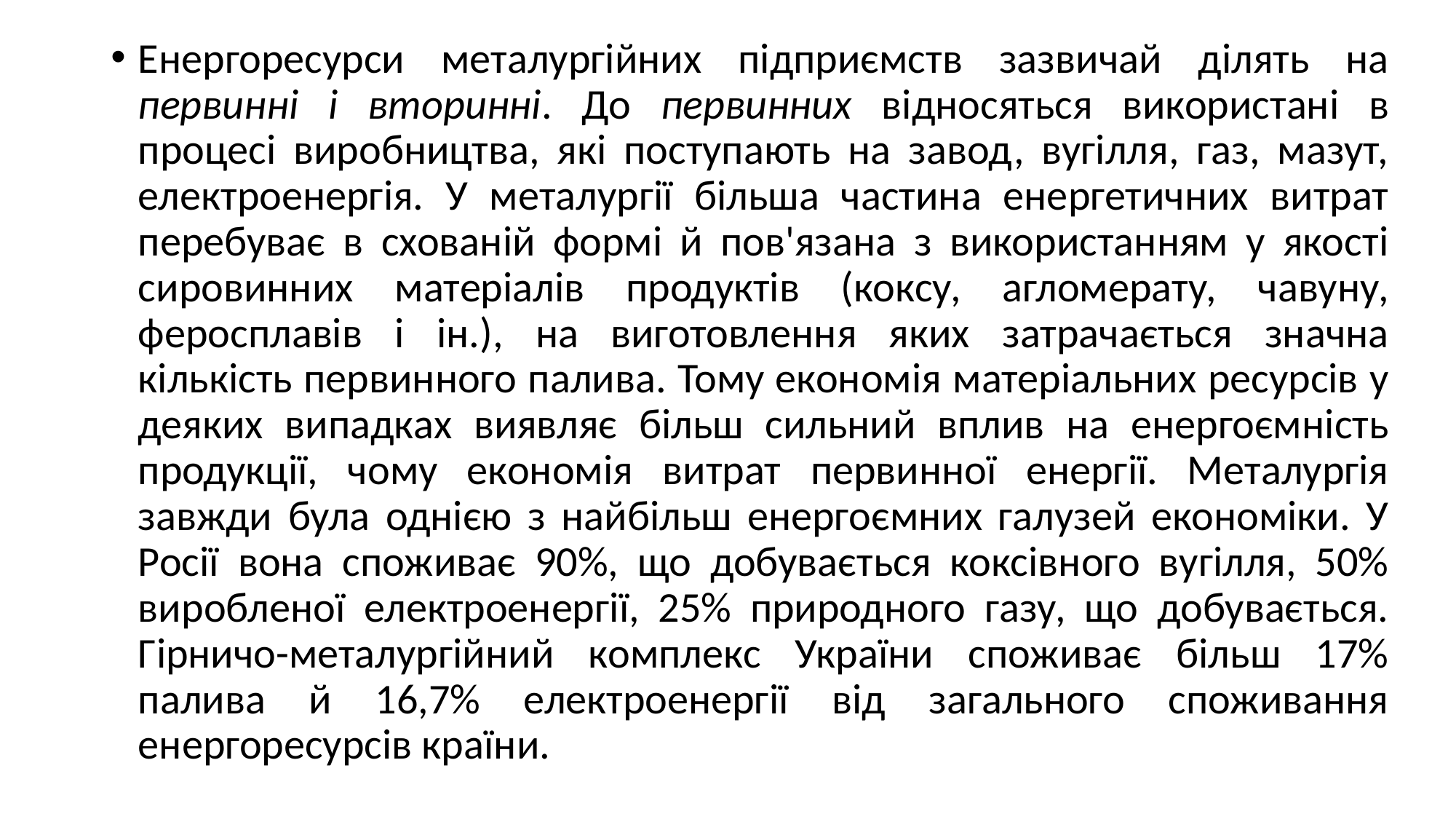

Енергоресурси металургійних підприємств зазвичай ділять на первинні і вторинні. До первинних відносяться використані в процесі виробництва, які поступають на завод, вугілля, газ, мазут, електроенергія. У металургії більша частина енергетичних витрат перебуває в схованій формі й пов'язана з використанням у якості сировинних матеріалів продуктів (коксу, агломерату, чавуну, феросплавів і ін.), на виготовлення яких затрачається значна кількість первинного палива. Тому економія матеріальних ресурсів у деяких випадках виявляє більш сильний вплив на енергоємність продукції, чому економія витрат первинної енергії. Металургія завжди була однією з найбільш енергоємних галузей економіки. У Росії вона споживає 90%, що добувається коксівного вугілля, 50% виробленої електроенергії, 25% природного газу, що добувається. Гірничо-металургійний комплекс України споживає більш 17% палива й 16,7% електроенергії від загального споживання енергоресурсів країни.